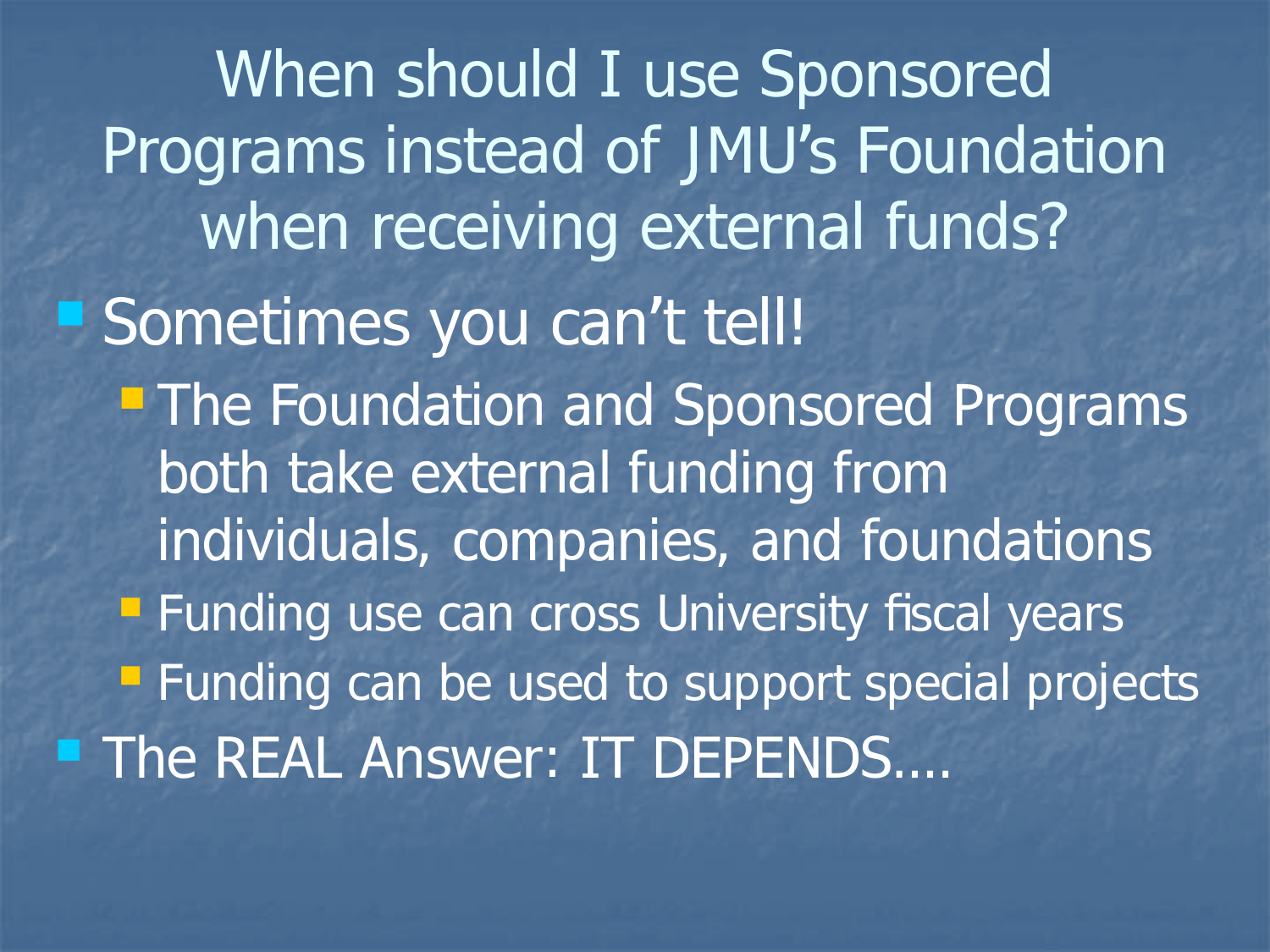

# When should I use Sponsored Programs instead of JMU’s Foundation when receiving external funds?
Sometimes you can’t tell!
The Foundation and Sponsored Programs  both take external funding from individuals, companies, and foundations
Funding use can cross University fiscal years
Funding can be used to support special projects
The REAL Answer: IT DEPENDS….